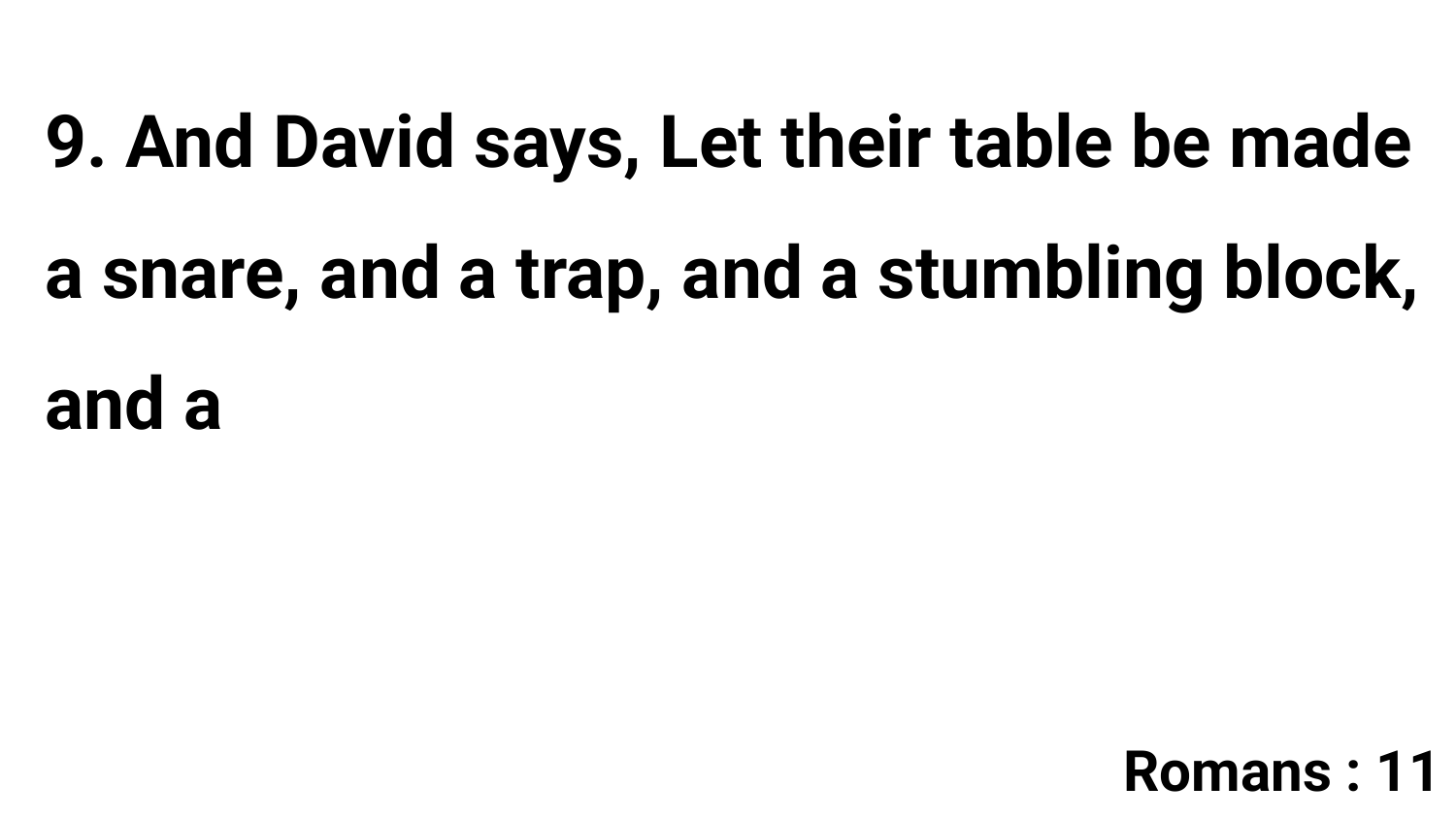

9. And David says, Let their table be made a snare, and a trap, and a stumbling block, and a
Romans : 11